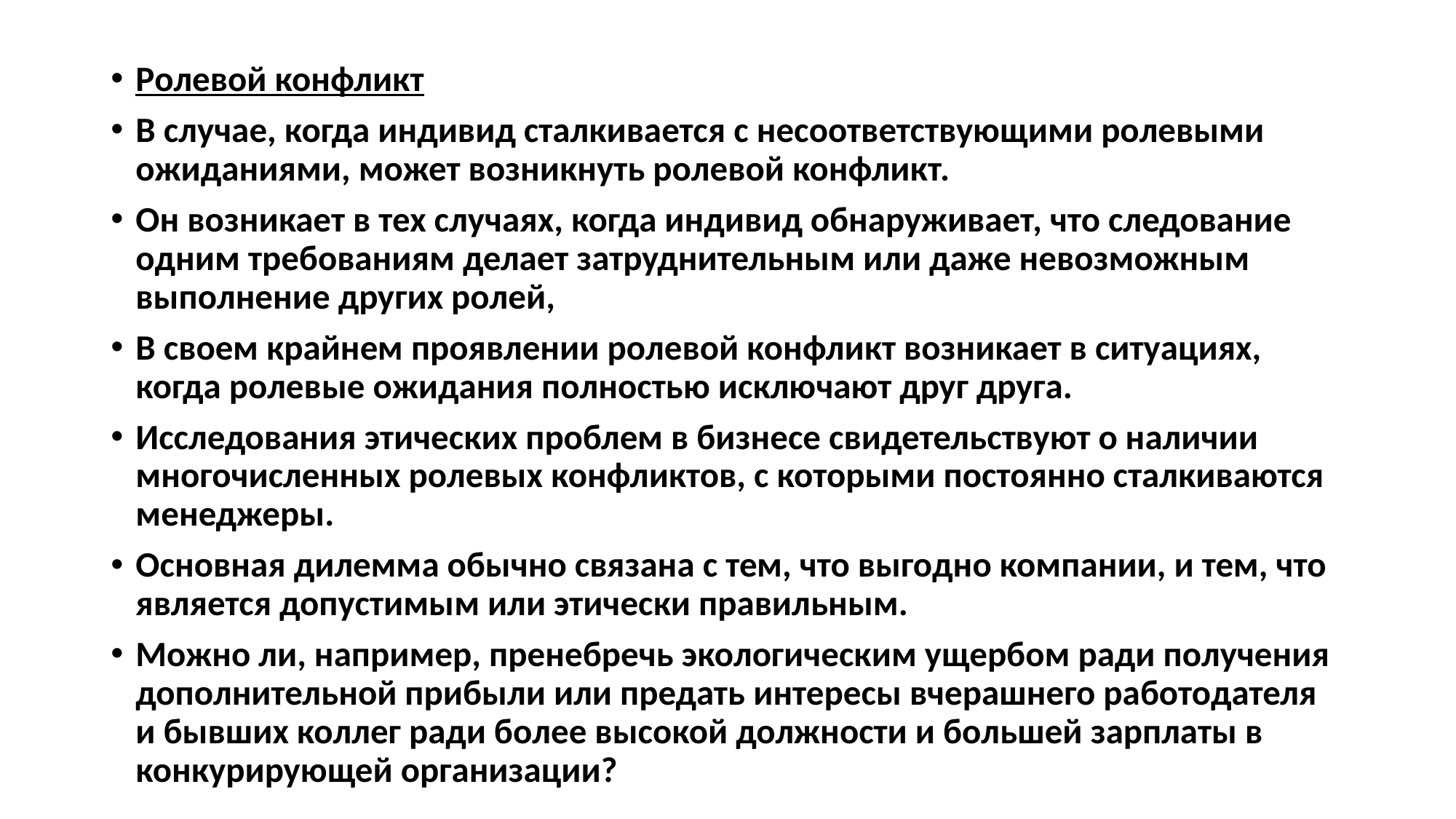

Ролевой конфликт
В случае, когда индивид сталкивается с несоответствующими ролевыми ожиданиями, может возникнуть ролевой конфликт.
Он возникает в тех случаях, когда индивид обнаруживает, что следование одним требованиям делает затруднительным или даже невозможным выполнение других ролей,
В своем крайнем проявлении ролевой конфликт возникает в ситуациях, когда ролевые ожидания полностью исключают друг друга.
Исследования этических проблем в бизнесе свидетельствуют о наличии многочисленных ролевых конфликтов, с которыми постоянно сталкиваются менеджеры.
Основная дилемма обычно связана с тем, что выгодно компании, и тем, что является допустимым или этически правильным.
Можно ли, например, пренебречь экологическим ущербом ради получения дополнительной прибыли или предать интересы вчерашнего работодателя и бывших коллег ради более высокой должности и большей зарплаты в конкурирующей организации?